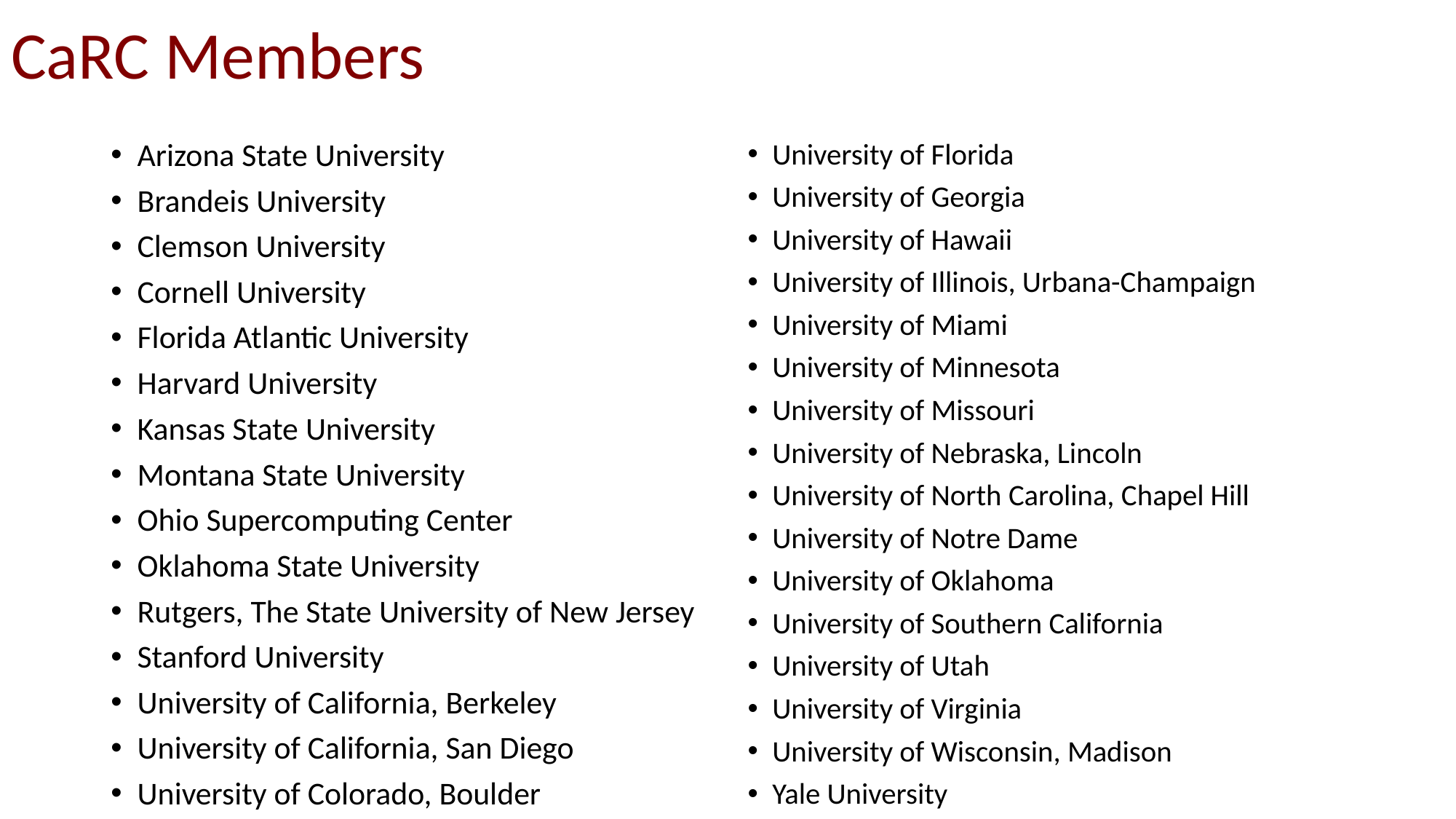

# CaRC Members
University of Florida
University of Georgia
University of Hawaii
University of Illinois, Urbana-Champaign
University of Miami
University of Minnesota
University of Missouri
University of Nebraska, Lincoln
University of North Carolina, Chapel Hill
University of Notre Dame
University of Oklahoma
University of Southern California
University of Utah
University of Virginia
University of Wisconsin, Madison
Yale University

Arizona State University
Brandeis University
Clemson University
Cornell University
Florida Atlantic University
Harvard University
Kansas State University
Montana State University
Ohio Supercomputing Center
Oklahoma State University
Rutgers, The State University of New Jersey
Stanford University
University of California, Berkeley
University of California, San Diego
University of Colorado, Boulder